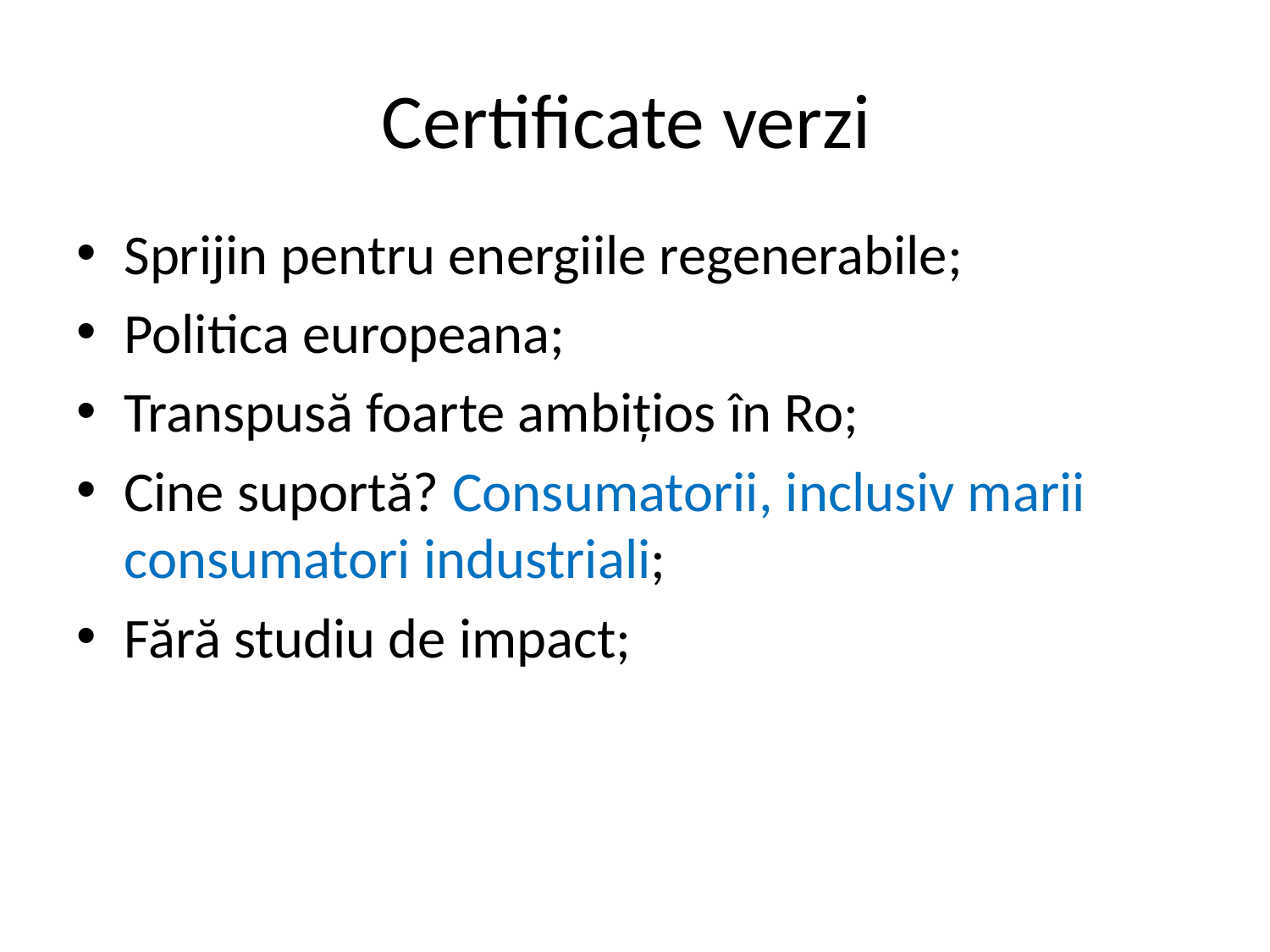

# Certificate verzi
Sprijin pentru energiile regenerabile;
Politica europeana;
Transpusă foarte ambițios în Ro;
Cine suportă? Consumatorii, inclusiv marii consumatori industriali;
Fără studiu de impact;